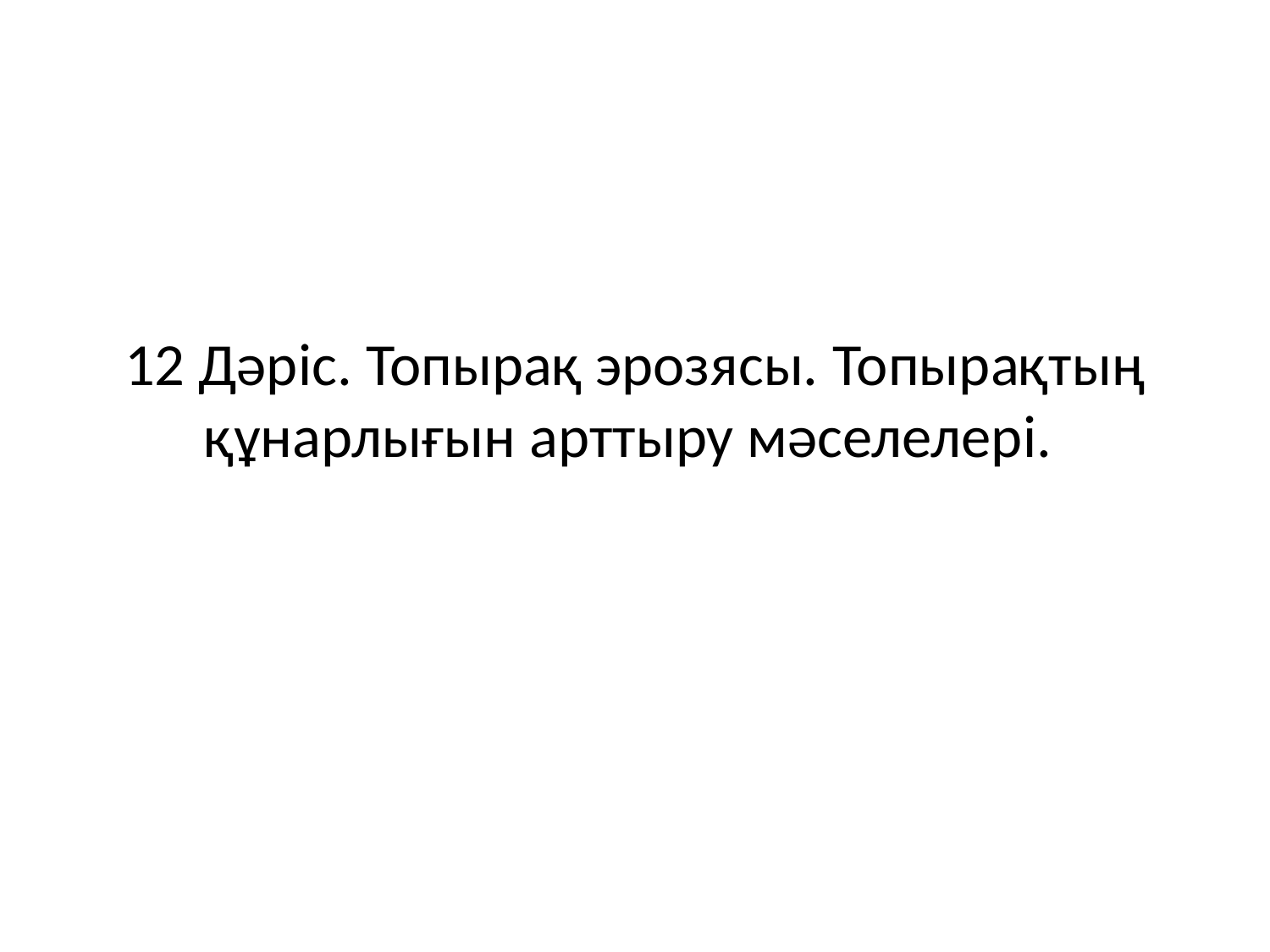

# 12 Дәріс. Топырақ эрозясы. Топырақтың құнарлығын арттыру мәселелері.